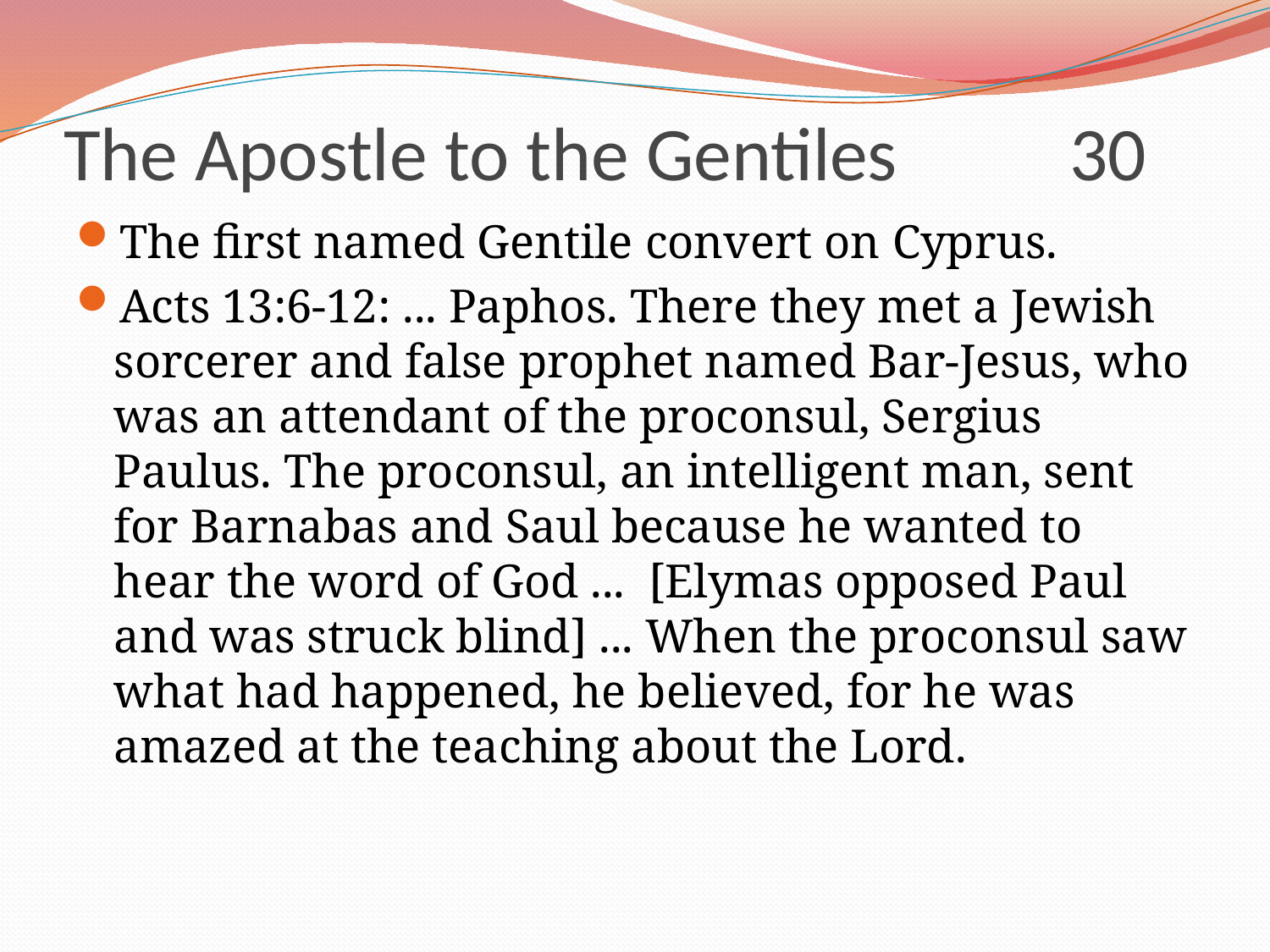

# The Apostle to the Gentiles          30
The first named Gentile convert on Cyprus.
Acts 13:6-12: ... Paphos. There they met a Jewish sorcerer and false prophet named Bar-Jesus, who was an attendant of the proconsul, Sergius Paulus. The proconsul, an intelligent man, sent for Barnabas and Saul because he wanted to hear the word of God ...  [Elymas opposed Paul and was struck blind] ... When the proconsul saw what had happened, he believed, for he was amazed at the teaching about the Lord.